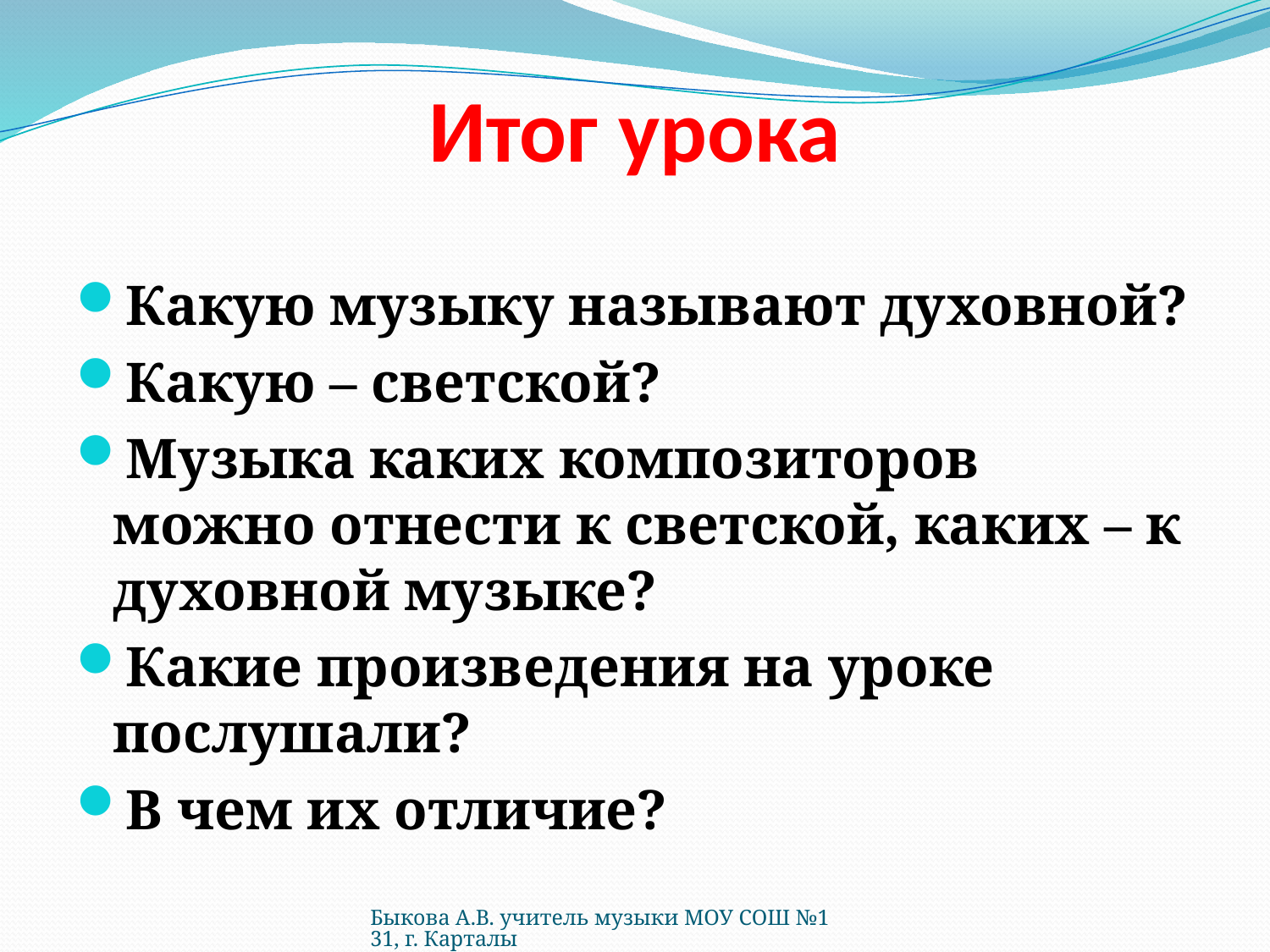

# Итог урока
Какую музыку называют духовной?
Какую – светской?
Музыка каких композиторов можно отнести к светской, каких – к духовной музыке?
Какие произведения на уроке послушали?
В чем их отличие?
Быкова А.В. учитель музыки МОУ СОШ №131, г. Карталы